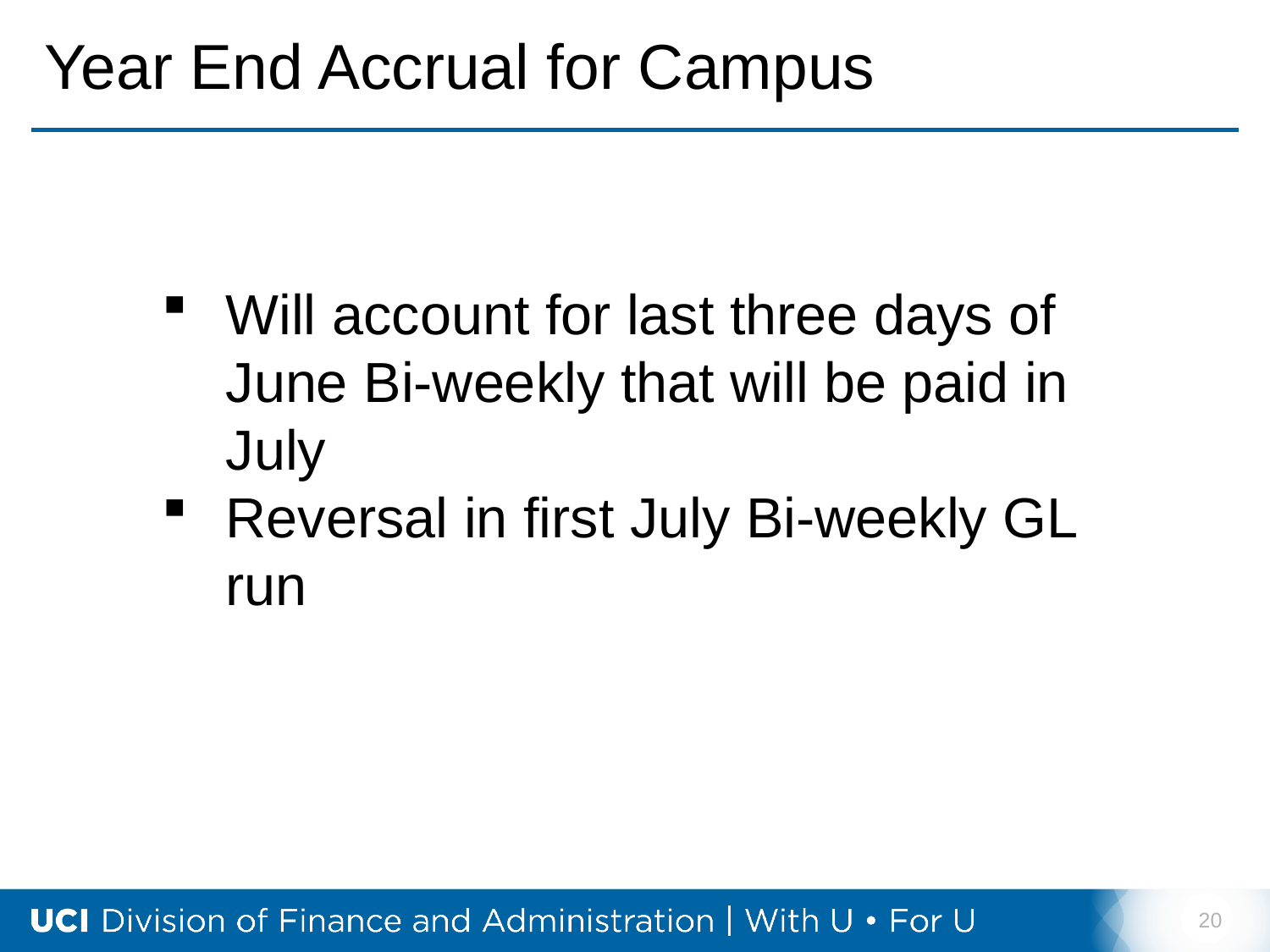

# Year End Accrual for Campus

Will account for last three days of June Bi-weekly that will be paid in July
Reversal in first July Bi-weekly GL run

20